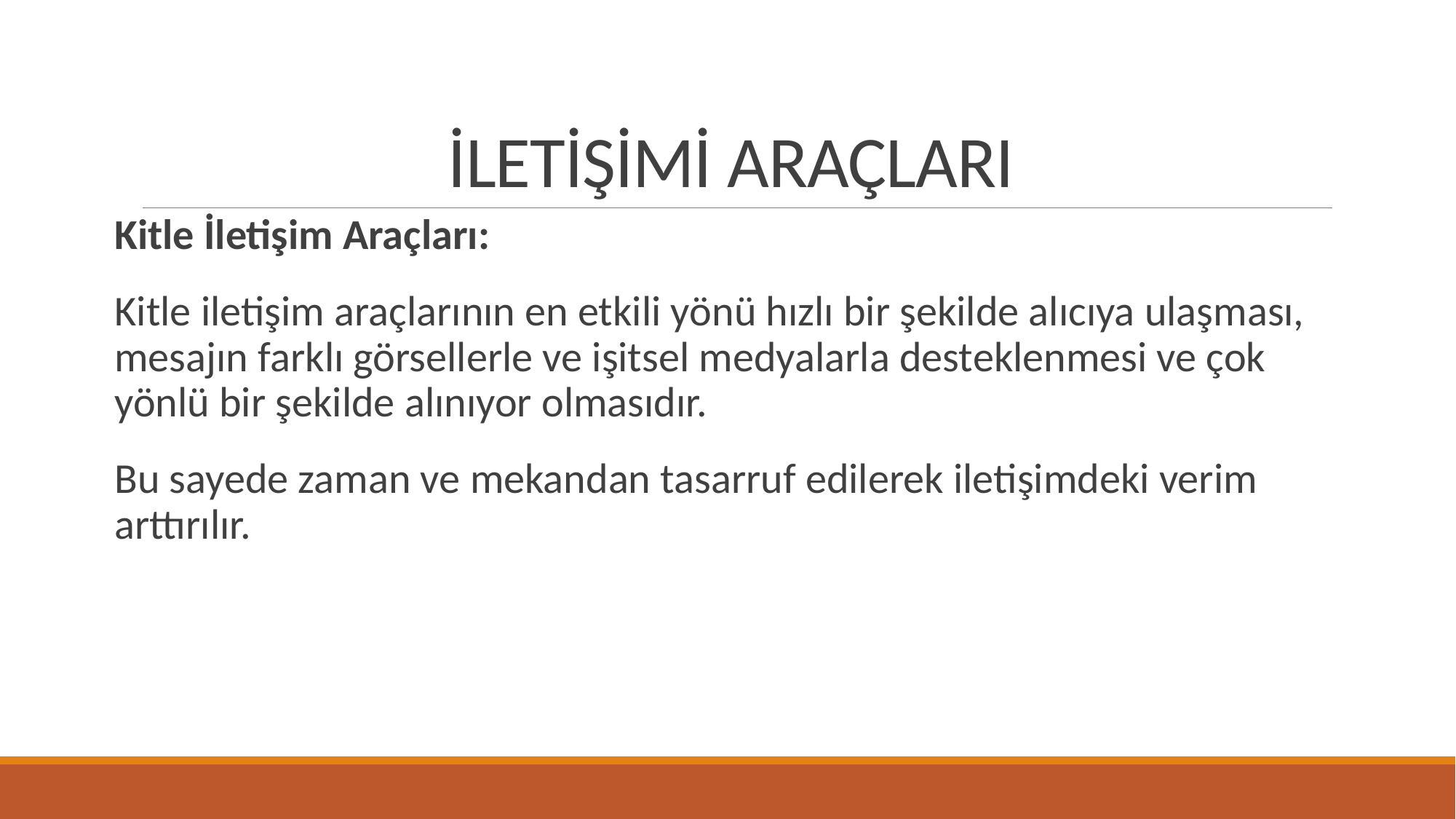

# İLETİŞİMİ ARAÇLARI
Kitle İletişim Araçları:
Kitle iletişim araçlarının en etkili yönü hızlı bir şekilde alıcıya ulaşması, mesajın farklı görsellerle ve işitsel medyalarla desteklenmesi ve çok yönlü bir şekilde alınıyor olmasıdır.
Bu sayede zaman ve mekandan tasarruf edilerek iletişimdeki verim arttırılır.